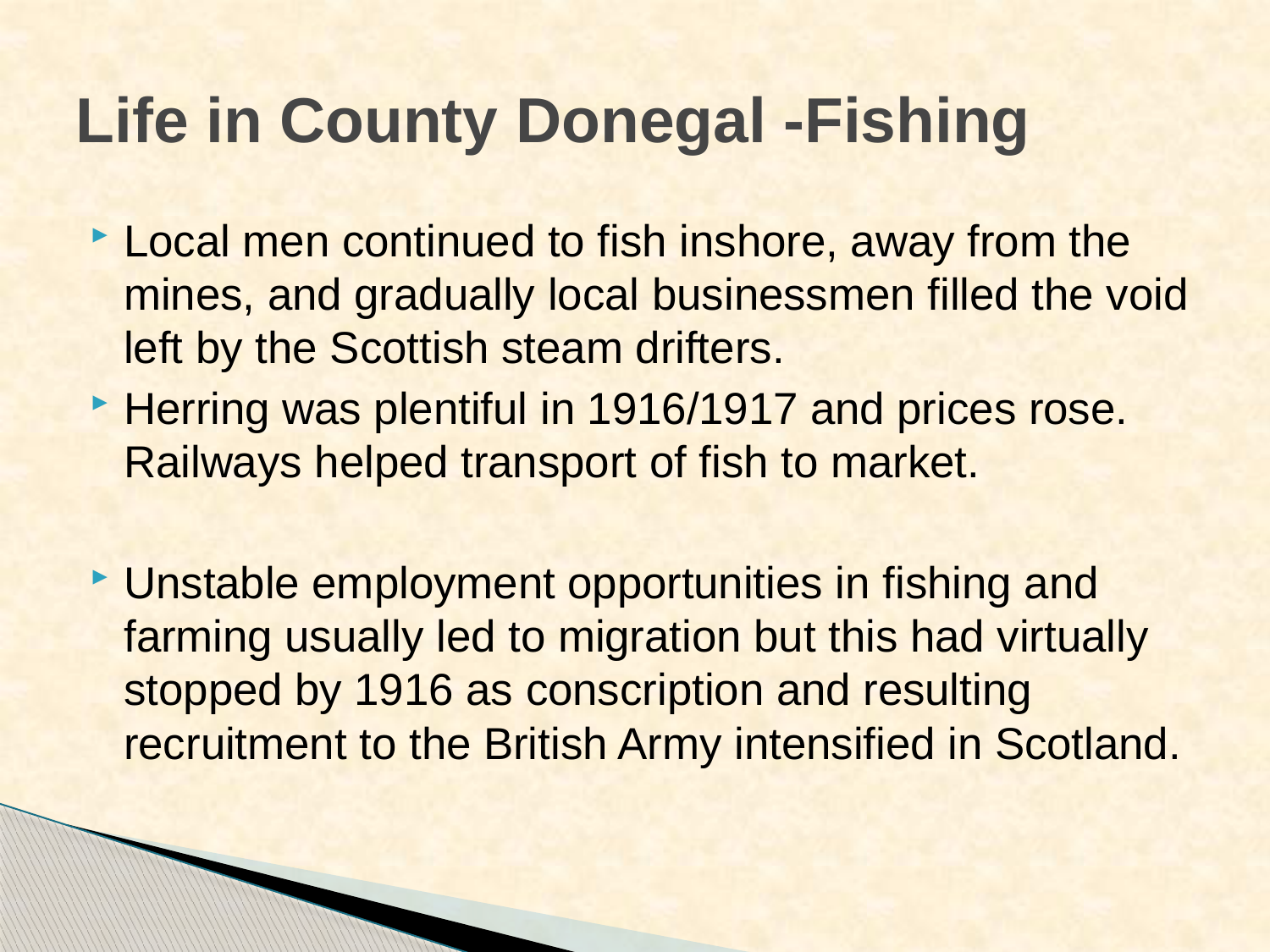

# Life in County Donegal -Fishing
Local men continued to fish inshore, away from the mines, and gradually local businessmen filled the void left by the Scottish steam drifters.
Herring was plentiful in 1916/1917 and prices rose. Railways helped transport of fish to market.

Unstable employment opportunities in fishing and farming usually led to migration but this had virtually stopped by 1916 as conscription and resulting recruitment to the British Army intensified in Scotland.